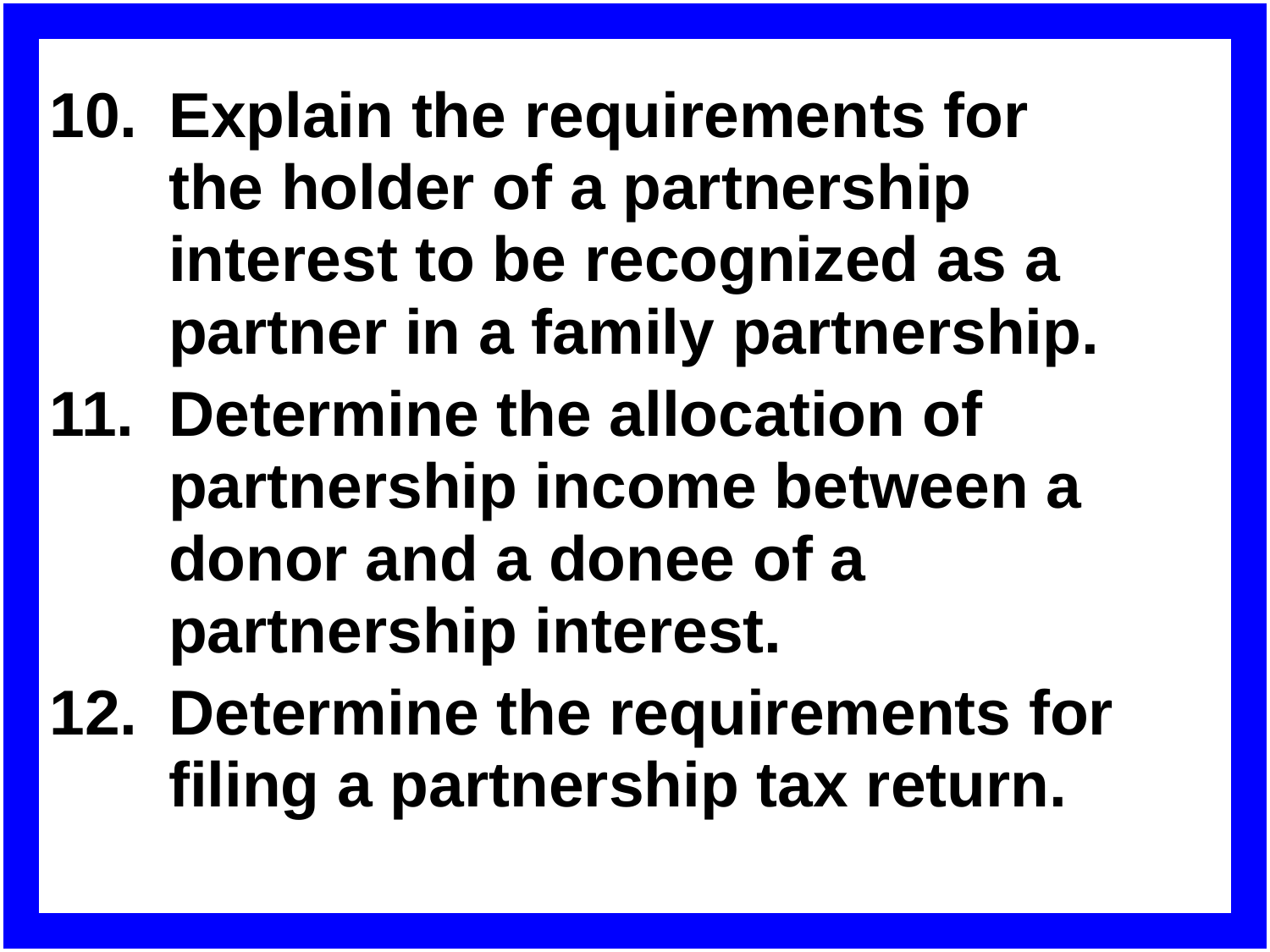

10.	Explain the requirements for
the holder of a partnership
interest to be recognized as a partner in a family partnership.
11.	Determine the allocation of partnership income between a donor and a donee of a
partnership interest.
12.	Determine the requirements for filing a partnership tax return.
#